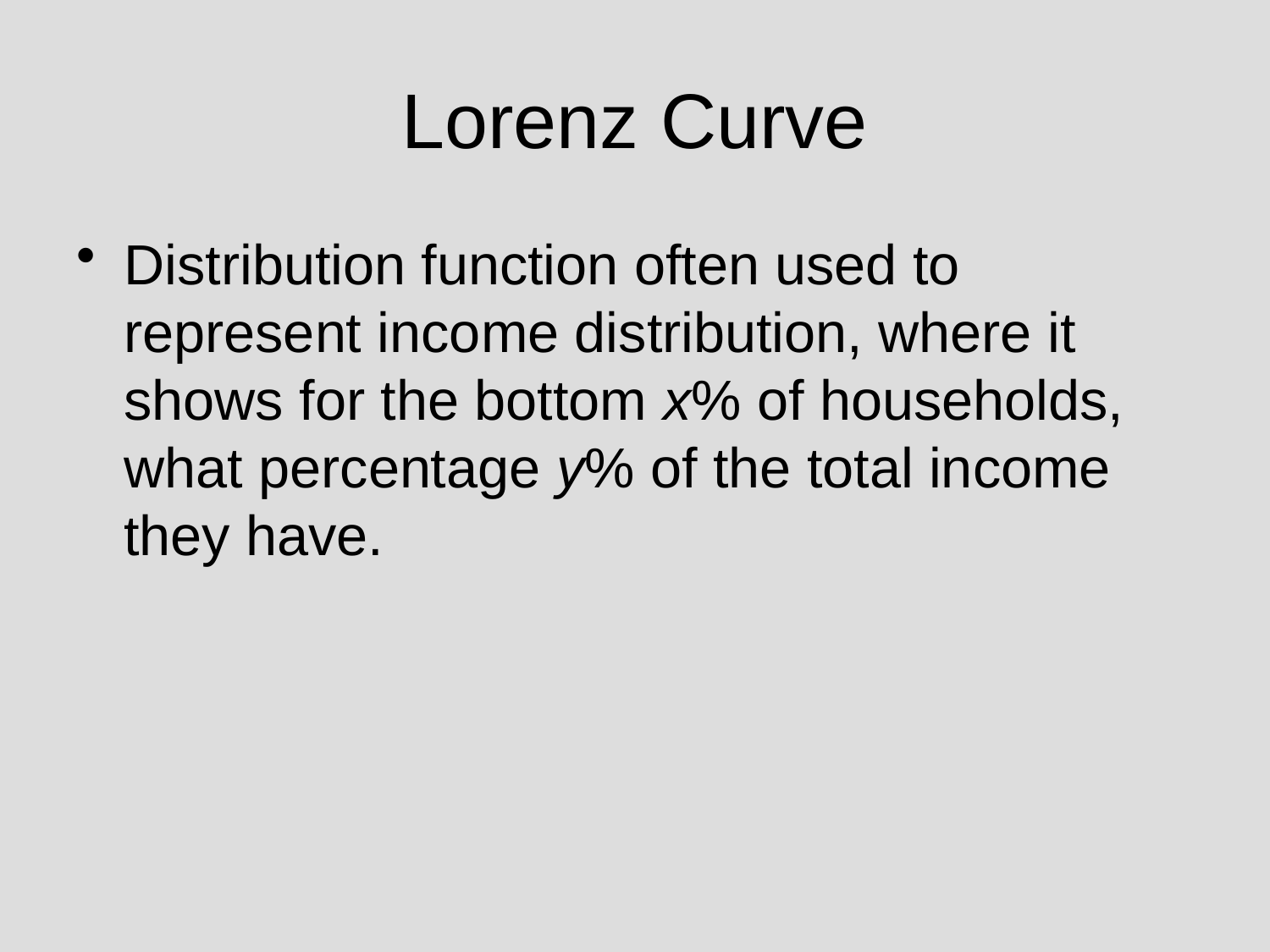

# Lorenz Curve
Distribution function often used to represent income distribution, where it shows for the bottom x% of households, what percentage y% of the total income they have.